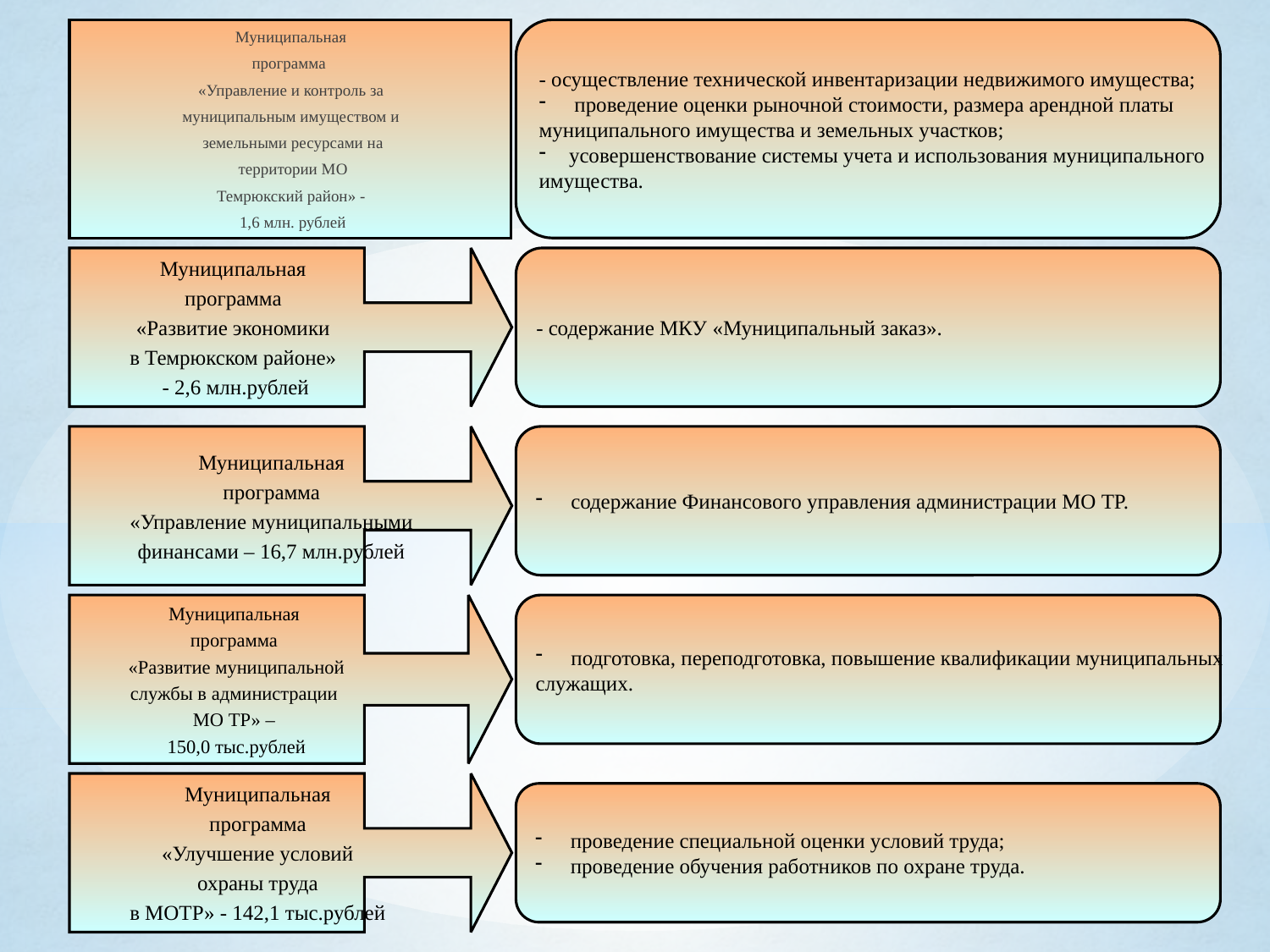

Муниципальная
программа
«Управление и контроль за
муниципальным имуществом и
земельными ресурсами на
 территории МО
Темрюкский район» -
 1,6 млн. рублей
- осуществление технической инвентаризации недвижимого имущества;
 проведение оценки рыночной стоимости, размера арендной платы
муниципального имущества и земельных участков;
усовершенствование системы учета и использования муниципального
имущества.
- содержание МКУ «Муниципальный заказ».
Муниципальная
программа
«Развитие экономики
в Темрюкском районе»
- 2,6 млн.рублей
Муниципальная
программа
«Управление муниципальными
финансами – 16,7 млн.рублей
 содержание Финансового управления администрации МО ТР.
Муниципальная
программа
«Развитие муниципальной
службы в администрации
МО ТР» –
150,0 тыс.рублей
 подготовка, переподготовка, повышение квалификации муниципальных
служащих.
Муниципальная
программа
«Улучшение условий
охраны труда
в МОТР» - 142,1 тыс.рублей
 проведение специальной оценки условий труда;
 проведение обучения работников по охране труда.